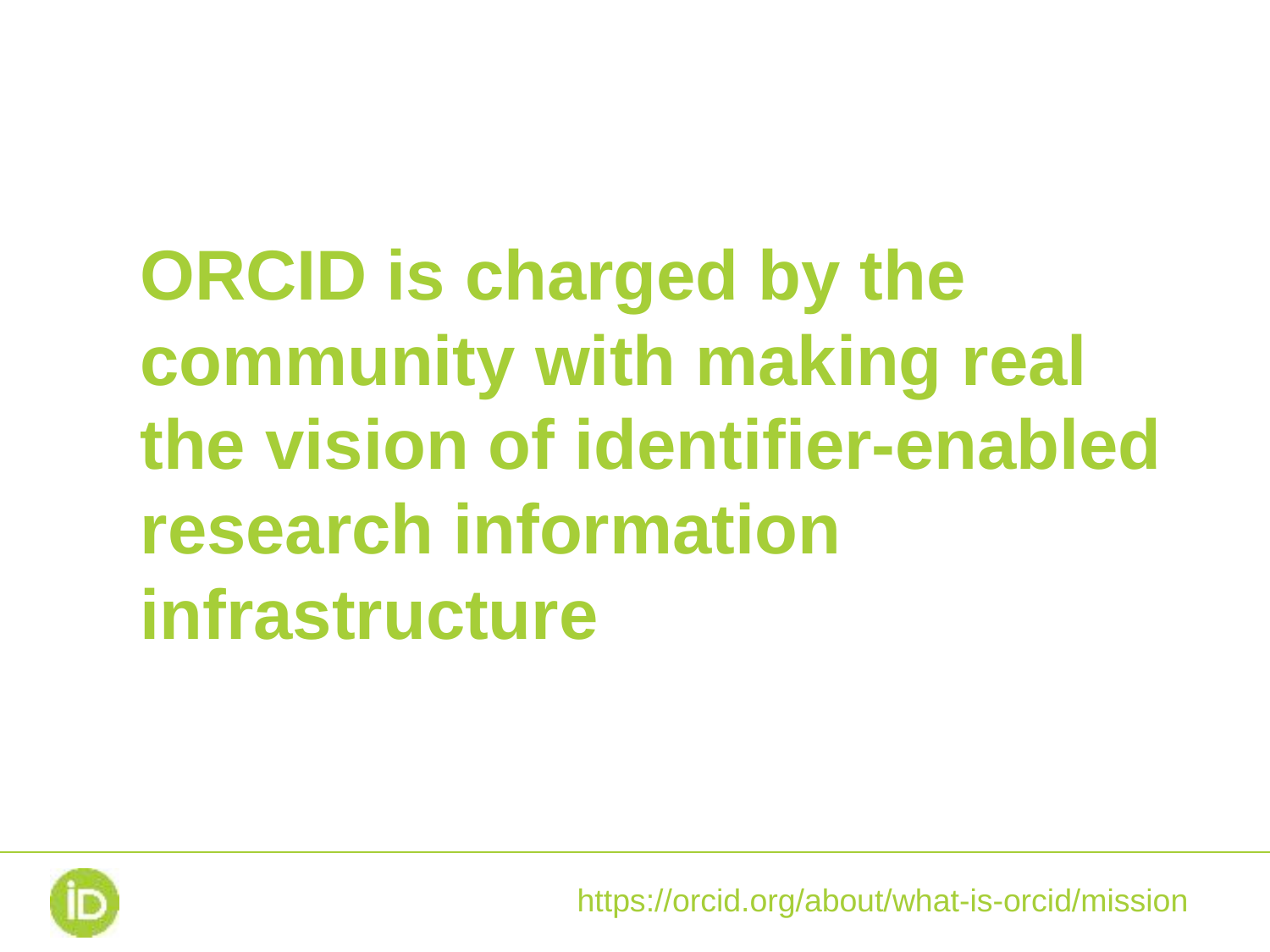

# ORCID is charged by the community with making real the vision of identifier-enabled research information infrastructure
https://orcid.org/about/what-is-orcid/mission